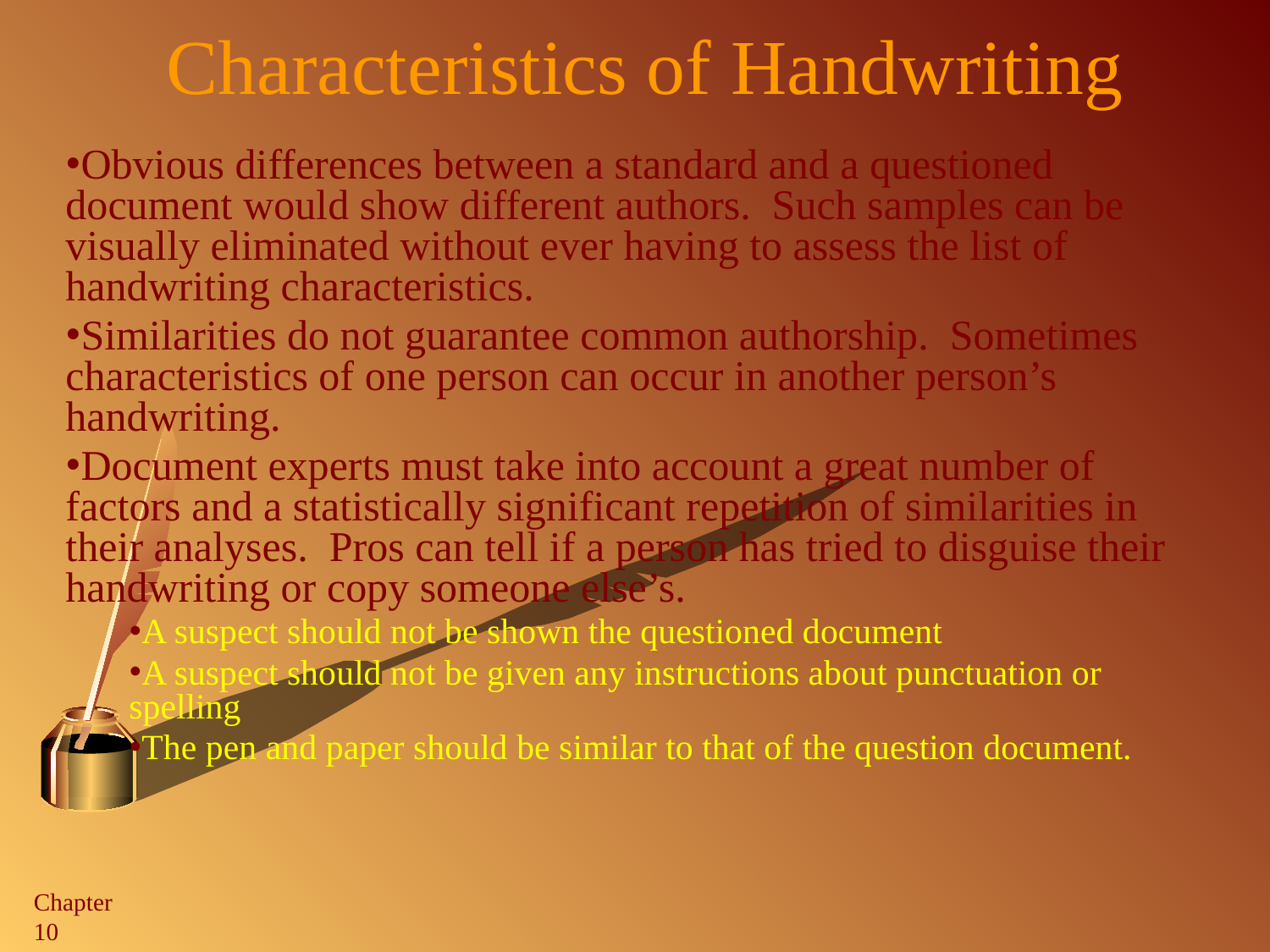

Characteristics of Handwriting
#
Obvious differences between a standard and a questioned document would show different authors.  Such samples can be visually eliminated without ever having to assess the list of handwriting characteristics.
Similarities do not guarantee common authorship.  Sometimes characteristics of one person can occur in another person’s handwriting.
Document experts must take into account a great number of factors and a statistically significant repetition of similarities in their analyses.  Pros can tell if a person has tried to disguise their handwriting or copy someone else’s.
A suspect should not be shown the questioned document
A suspect should not be given any instructions about punctuation or spelling
The pen and paper should be similar to that of the question document.